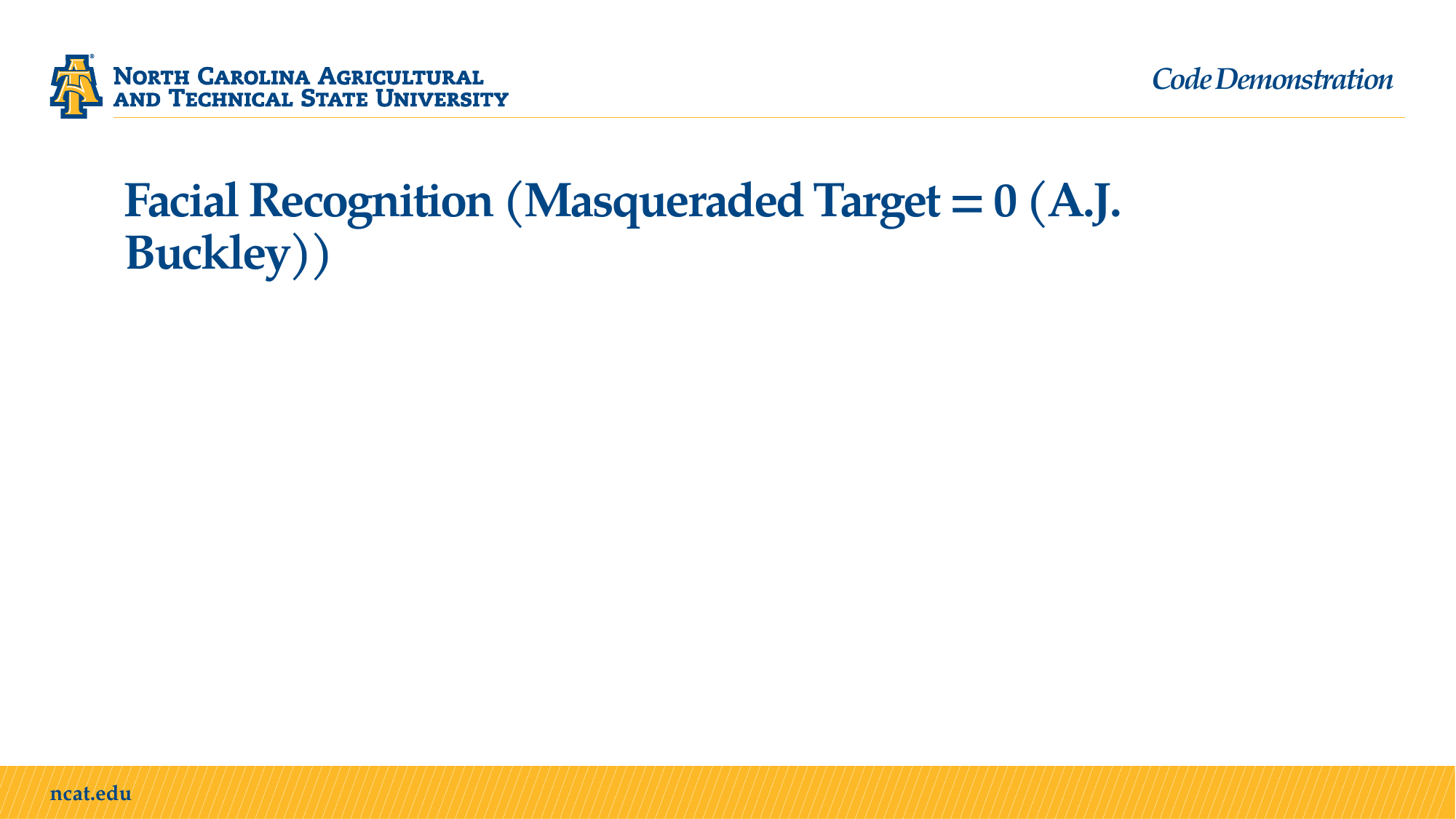

Code Demonstration
# Facial Recognition (Masqueraded Target = 0 (A.J. Buckley))